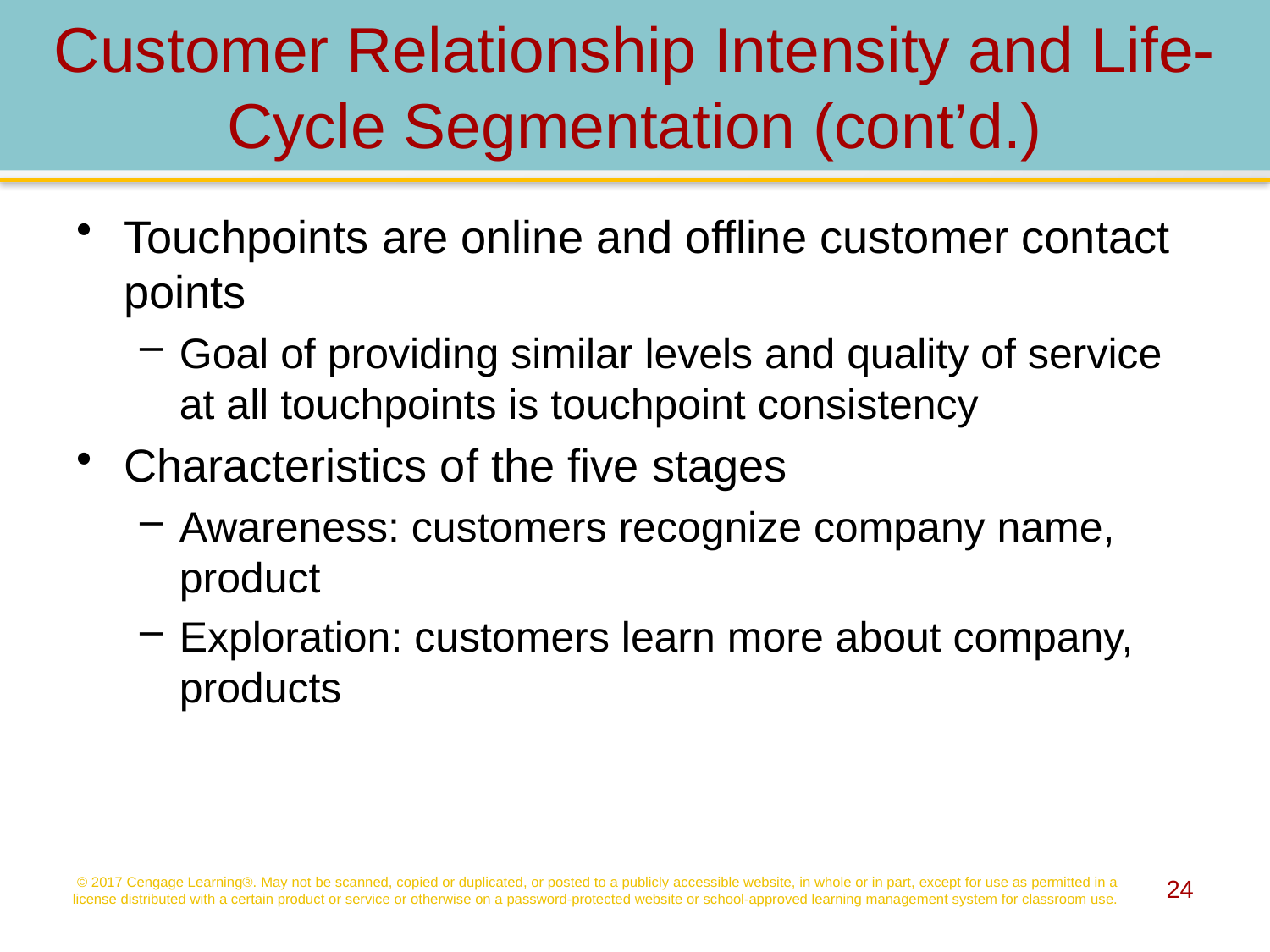

# Customer Relationship Intensity and Life-Cycle Segmentation (cont’d.)
Touchpoints are online and offline customer contact points
Goal of providing similar levels and quality of service at all touchpoints is touchpoint consistency
Characteristics of the five stages
Awareness: customers recognize company name, product
Exploration: customers learn more about company, products

© 2017 Cengage Learning®. May not be scanned, copied or duplicated, or posted to a publicly accessible website, in whole or in part, except for use as permitted in a license distributed with a certain product or service or otherwise on a password-protected website or school-approved learning management system for classroom use.
24